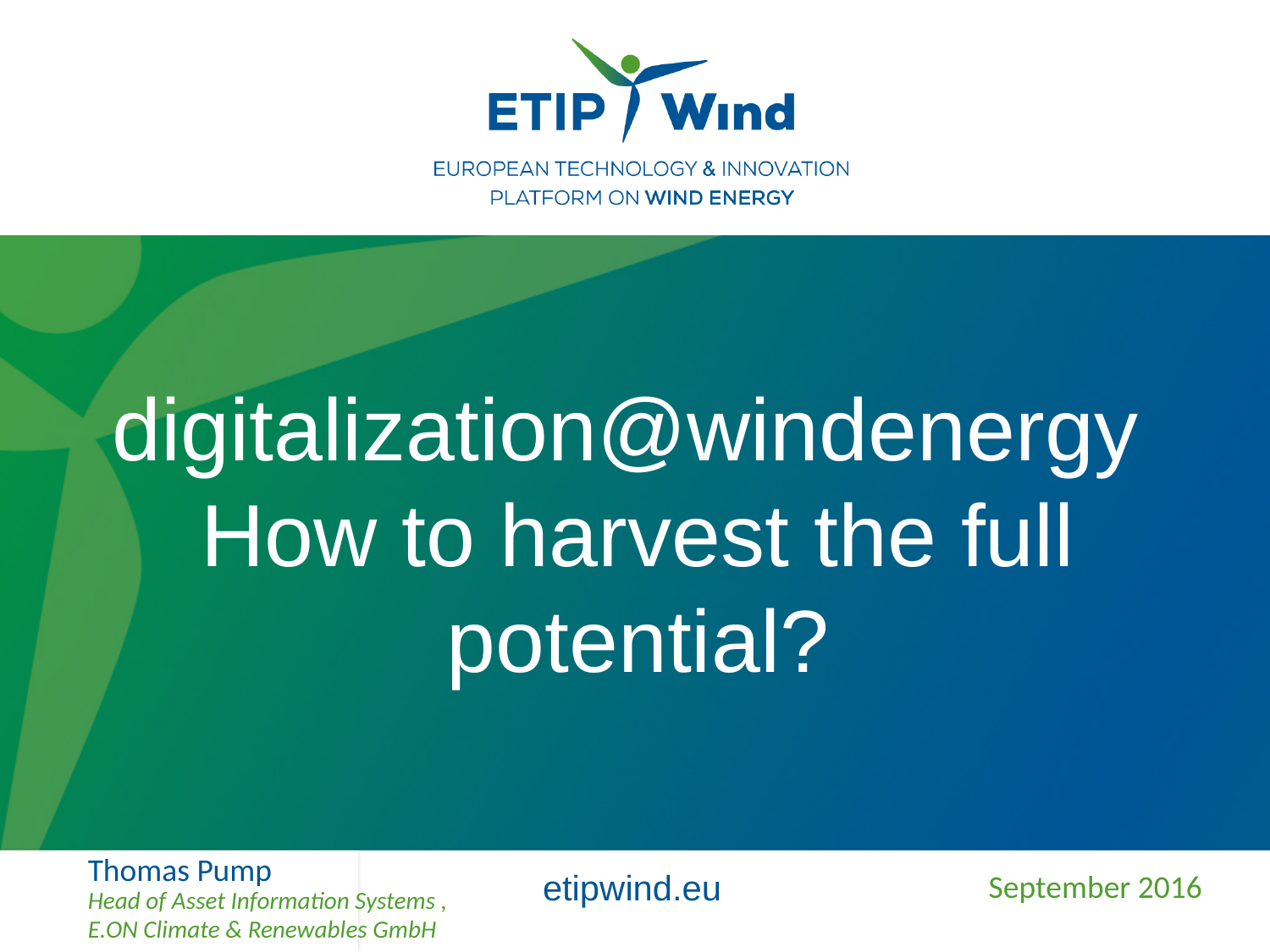

# digitalization@windenergy How to harvest the full potential?
Thomas Pump
September 2016
Head of Asset Information Systems ,
E.ON Climate & Renewables GmbH